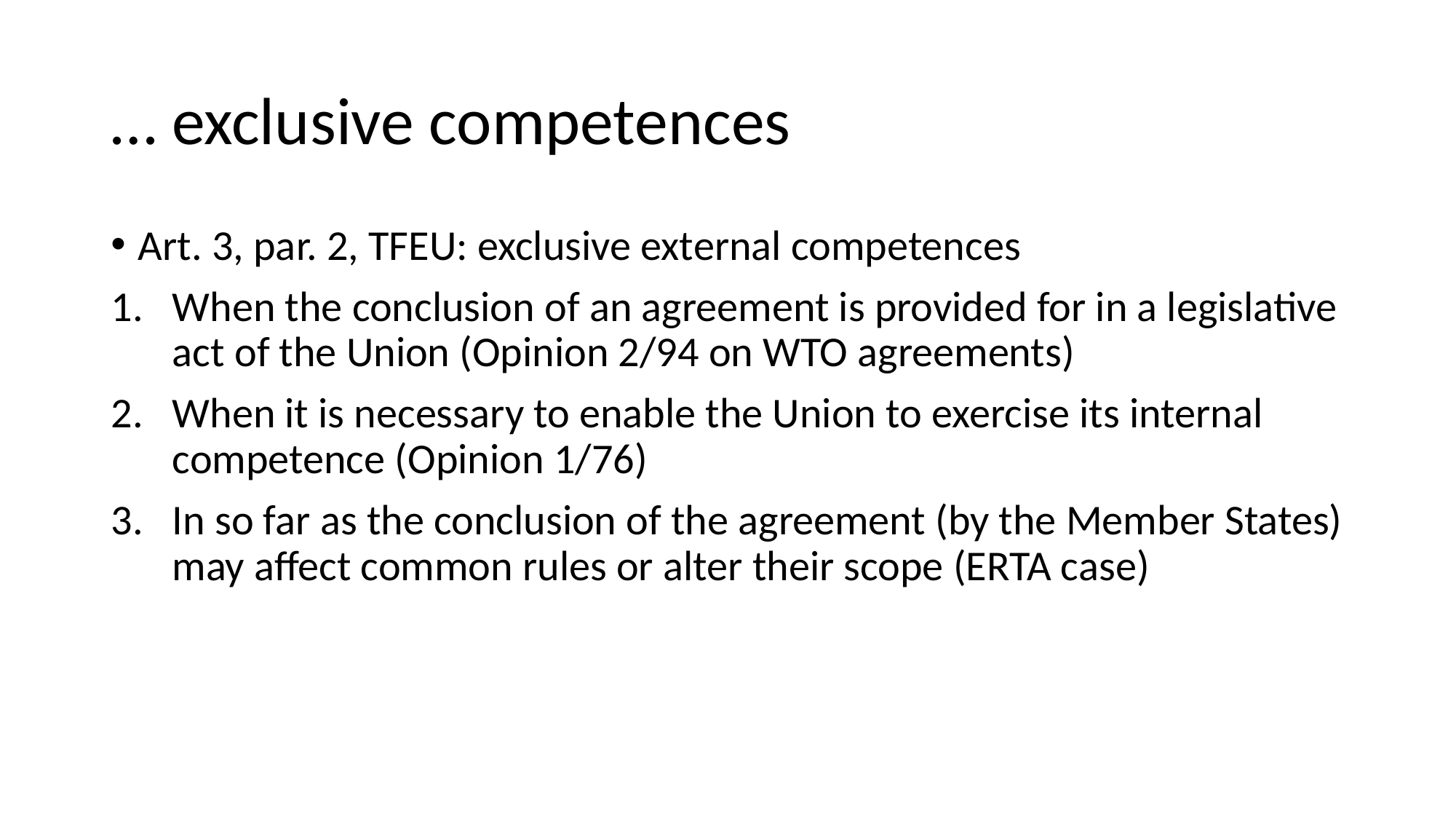

# … exclusive competences
Art. 3, par. 2, TFEU: exclusive external competences
When the conclusion of an agreement is provided for in a legislative act of the Union (Opinion 2/94 on WTO agreements)
When it is necessary to enable the Union to exercise its internal competence (Opinion 1/76)
In so far as the conclusion of the agreement (by the Member States) may affect common rules or alter their scope (ERTA case)